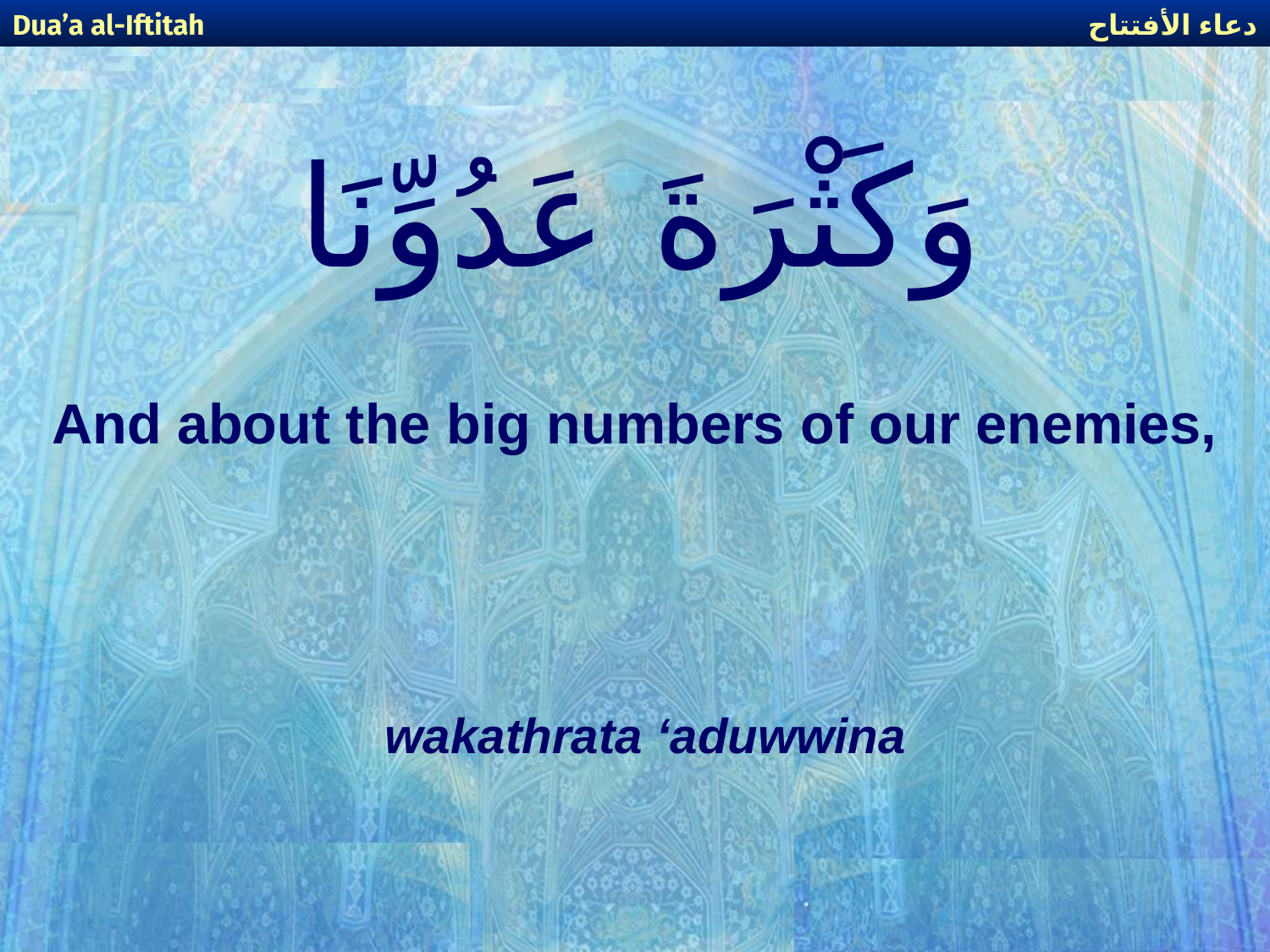

دعاء الأفتتاح
Dua’a al-Iftitah
# وَكَثْرَةَ عَدُوِّنَا
And about the big numbers of our enemies,
wakathrata ‘aduwwina